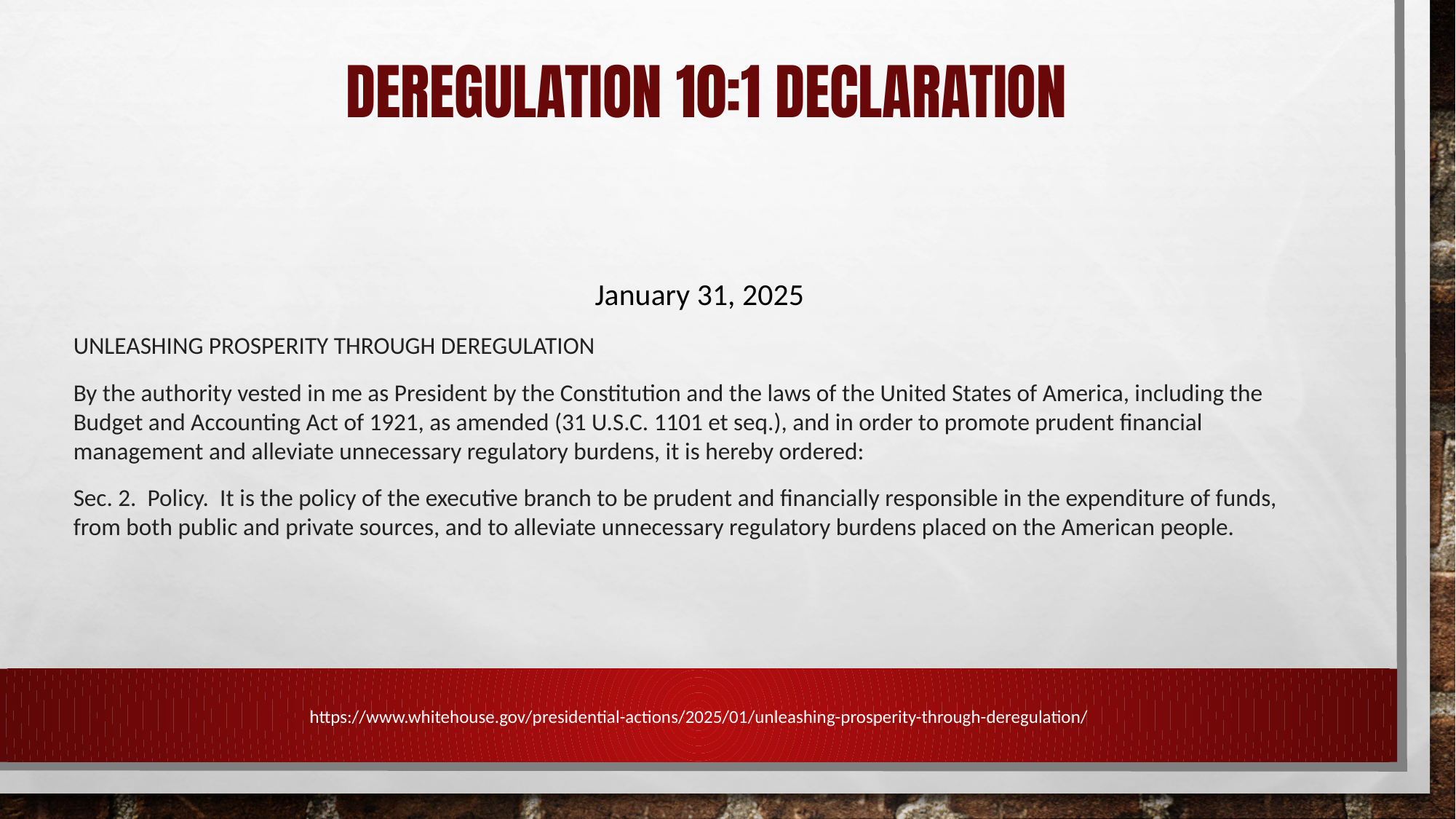

# DEREGULATION 10:1 Declaration
January 31, 2025

UNLEASHING PROSPERITY THROUGH DEREGULATION

By the authority vested in me as President by the Constitution and the laws of the United States of America, including the Budget and Accounting Act of 1921, as amended (31 U.S.C. 1101 et seq.), and in order to promote prudent financial management and alleviate unnecessary regulatory burdens, it is hereby ordered:

Sec. 2.  Policy.  It is the policy of the executive branch to be prudent and financially responsible in the expenditure of funds, from both public and private sources, and to alleviate unnecessary regulatory burdens placed on the American people.
https://www.whitehouse.gov/presidential-actions/2025/01/unleashing-prosperity-through-deregulation/